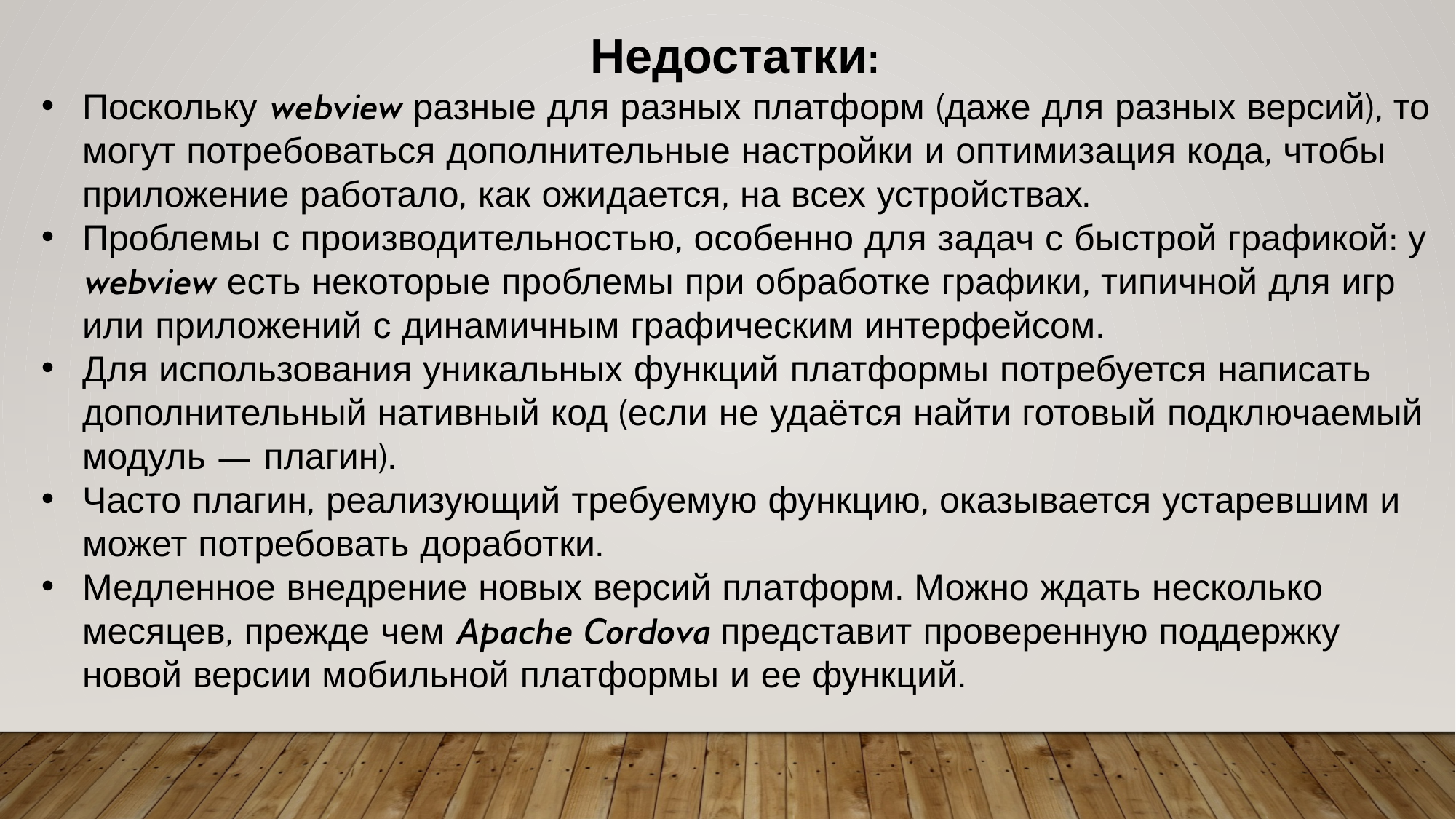

Недостатки:
Поскольку webview разные для разных платформ (даже для разных версий), то могут потребоваться дополнительные настройки и оптимизация кода, чтобы приложение работало, как ожидается, на всех устройствах.
Проблемы с производительностью, особенно для задач с быстрой графикой: у webview есть некоторые проблемы при обработке графики, типичной для игр или приложений с динамичным графическим интерфейсом.
Для использования уникальных функций платформы потребуется написать дополнительный нативный код (если не удаётся найти готовый подключаемый модуль — плагин).
Часто плагин, реализующий требуемую функцию, оказывается устаревшим и может потребовать доработки.
Медленное внедрение новых версий платформ. Можно ждать несколько месяцев, прежде чем Apache Cordova представит проверенную поддержку новой версии мобильной платформы и ее функций.